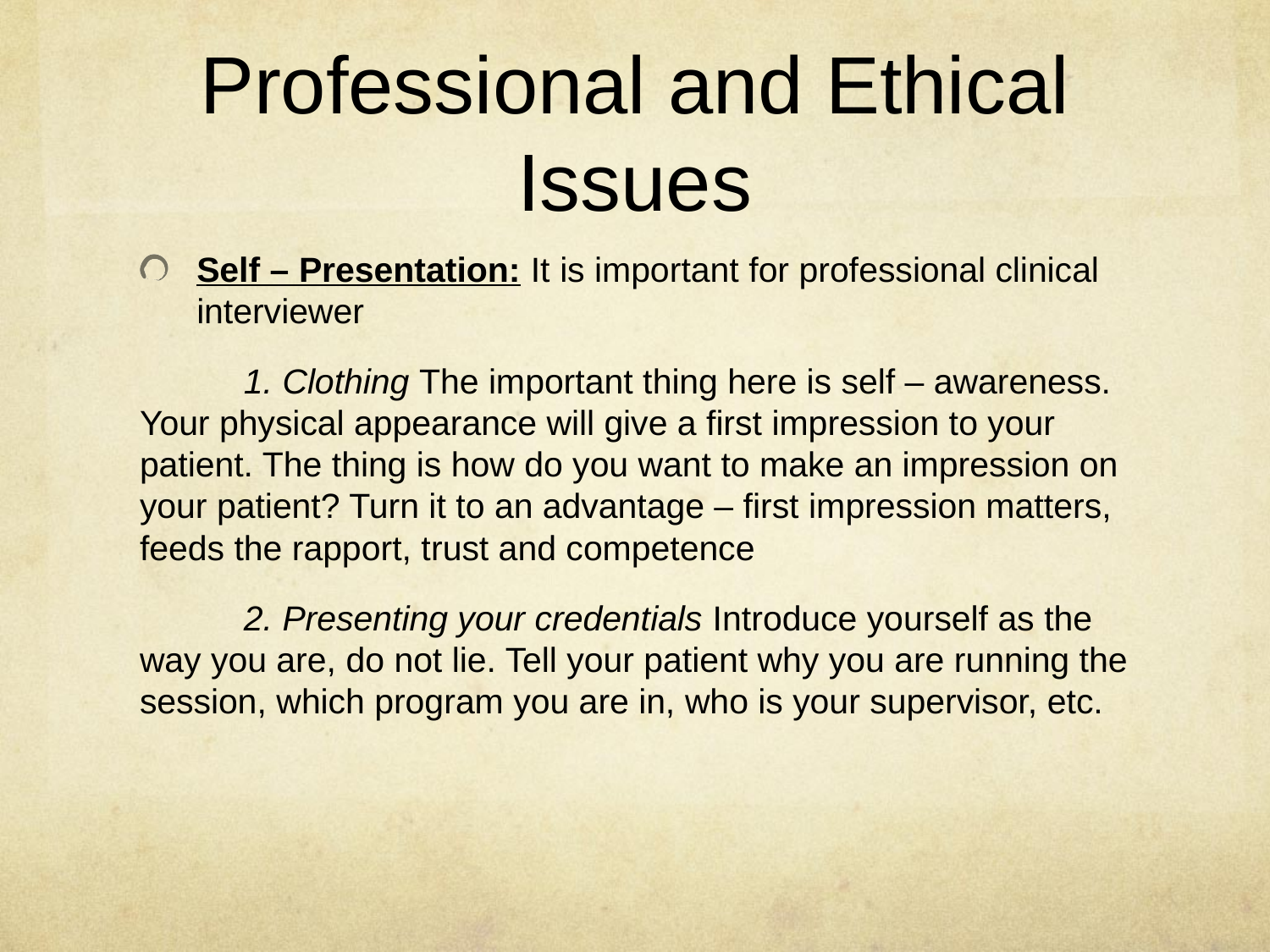

# Professional and Ethical Issues
Self – Presentation: It is important for professional clinical interviewer
	1. Clothing The important thing here is self – awareness. Your physical appearance will give a first impression to your patient. The thing is how do you want to make an impression on your patient? Turn it to an advantage – first impression matters, feeds the rapport, trust and competence
	2. Presenting your credentials Introduce yourself as the way you are, do not lie. Tell your patient why you are running the session, which program you are in, who is your supervisor, etc.